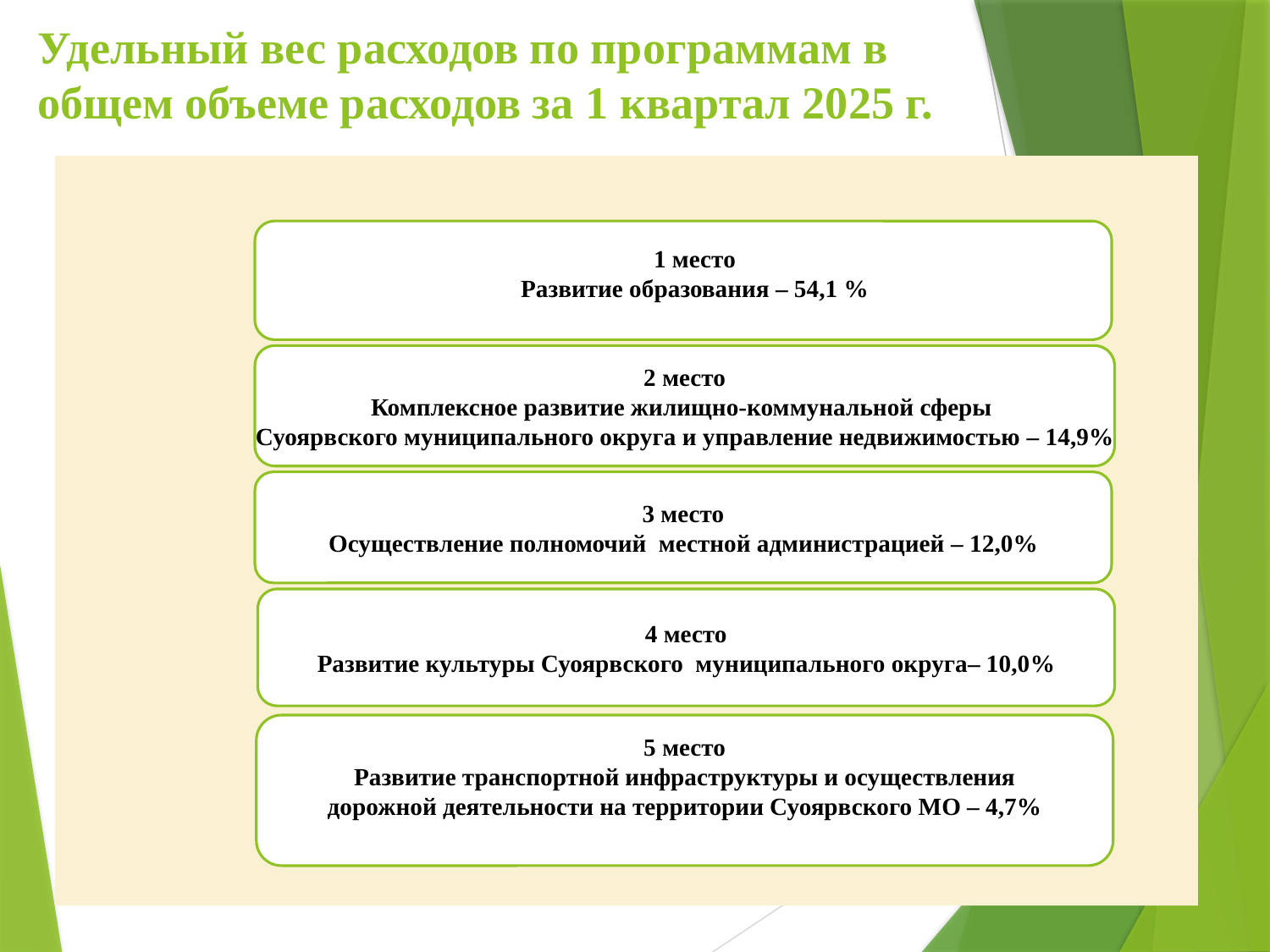

Удельный вес расходов по программам в общем объеме расходов за 1 квартал 2025 г.

1 место
Развитие образования – 54,1 %
2 место
Комплексное развитие жилищно-коммунальной сферы
Суоярвского муниципального округа и управление недвижимостью – 14,9%
3 место
Осуществление полномочий  местной администрацией – 12,0%
4 место
Развитие культуры Суоярвского  муниципального округа– 10,0%
5 место
Развитие транспортной инфраструктуры и осуществления
дорожной деятельности на территории Суоярвского МО – 4,7%